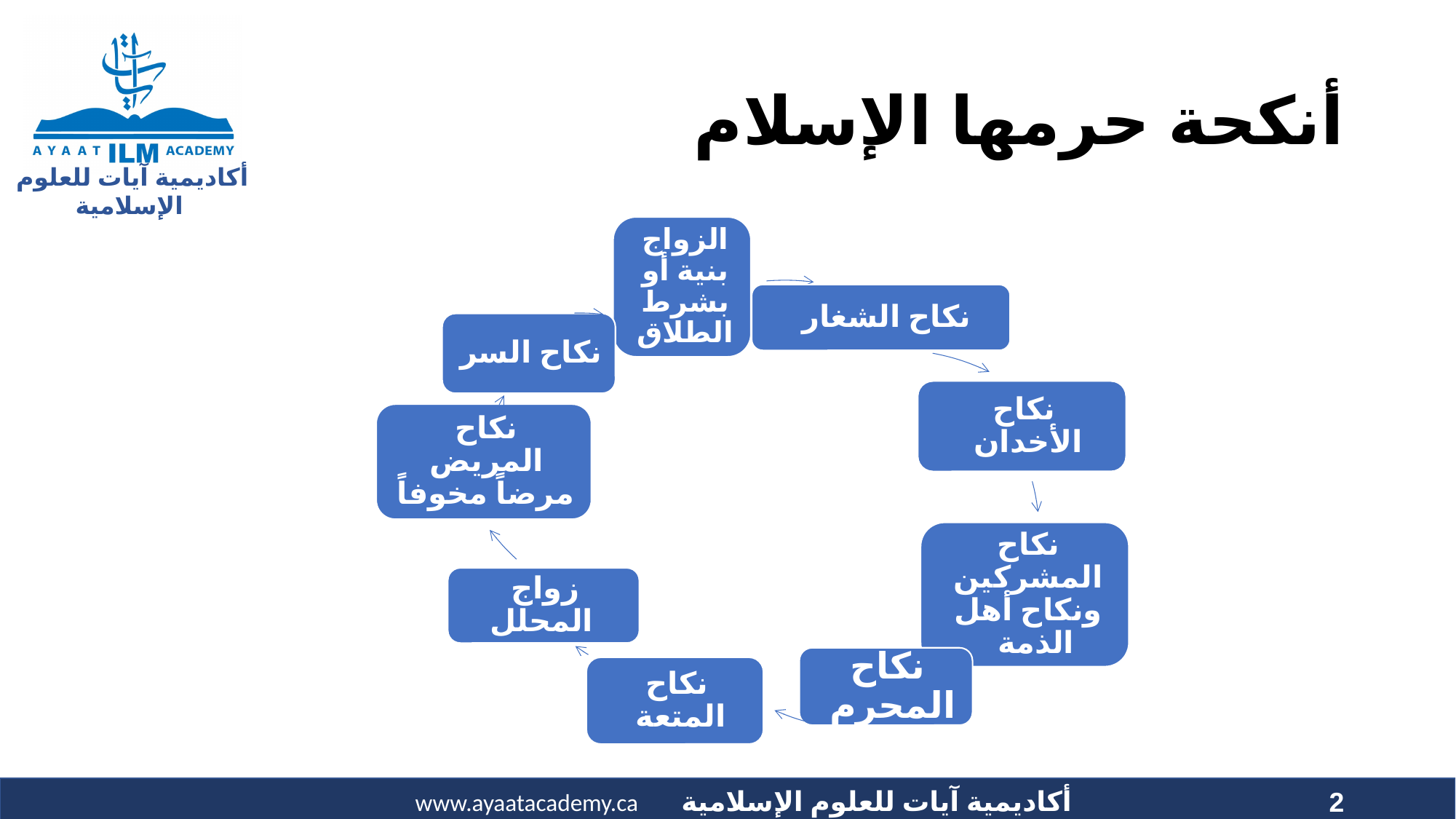

# أنكحة حرمها الإسلام
الزواج بنية أو بشرط الطلاق
نكاح الشغار
نكاح الأخدان
نكاح المشركين ونكاح أهل الذمة
نكاح المحرم
نكاح المتعة
زواج المحلل
نكاح المريض مرضاً مخوفاً
نكاح السر
2